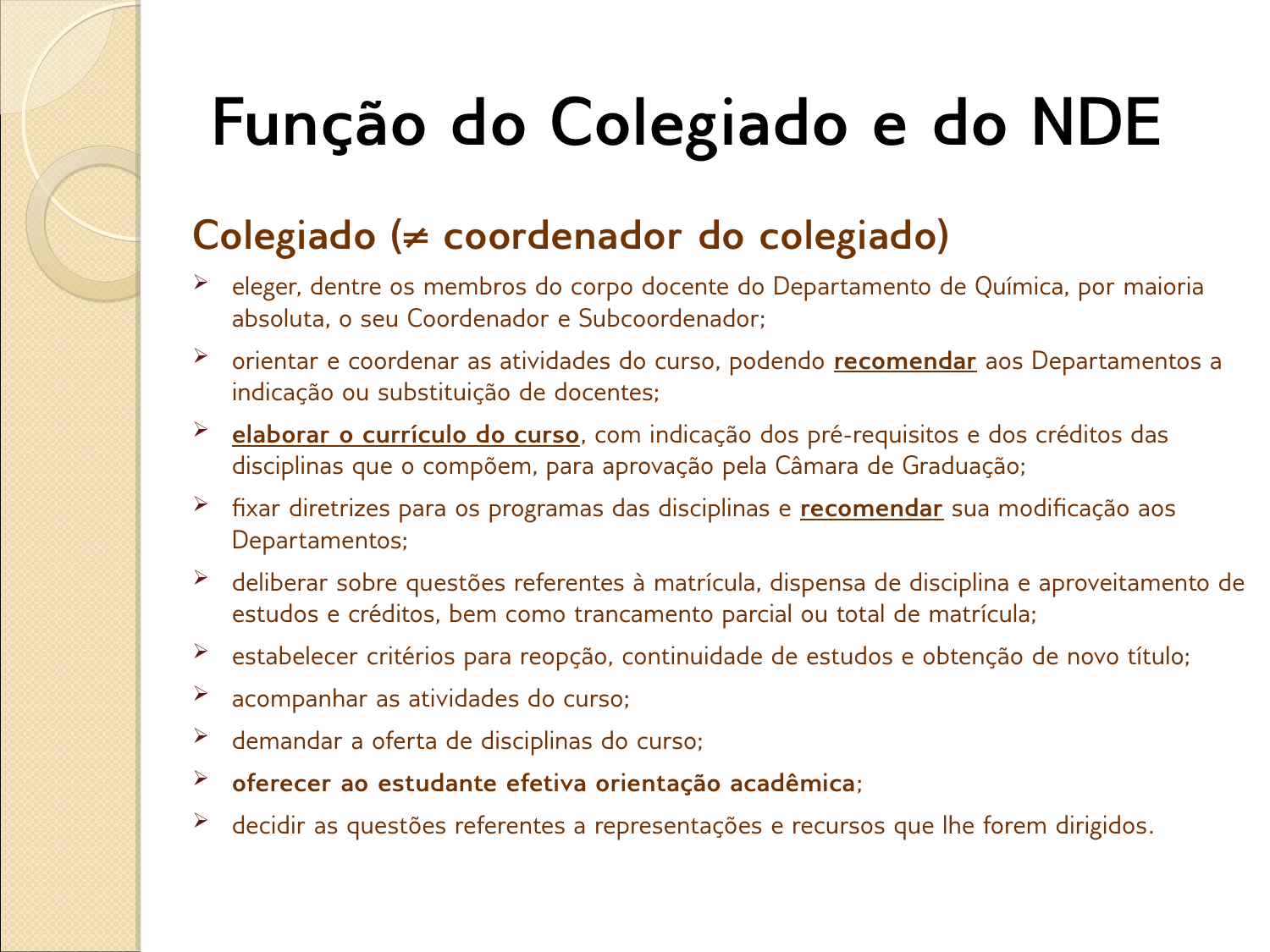

Função do Colegiado e do NDE
Colegiado (≠ coordenador do colegiado)
eleger, dentre os membros do corpo docente do Departamento de Química, por maioria absoluta, o seu Coordenador e Subcoordenador;
orientar e coordenar as atividades do curso, podendo recomendar aos Departamentos a indicação ou substituição de docentes;
elaborar o currículo do curso, com indicação dos pré-requisitos e dos créditos das disciplinas que o compõem, para aprovação pela Câmara de Graduação;
fixar diretrizes para os programas das disciplinas e recomendar sua modificação aos Departamentos;
deliberar sobre questões referentes à matrícula, dispensa de disciplina e aproveitamento de estudos e créditos, bem como trancamento parcial ou total de matrícula;
estabelecer critérios para reopção, continuidade de estudos e obtenção de novo título;
acompanhar as atividades do curso;
demandar a oferta de disciplinas do curso;
oferecer ao estudante efetiva orientação acadêmica;
decidir as questões referentes a representações e recursos que lhe forem dirigidos.